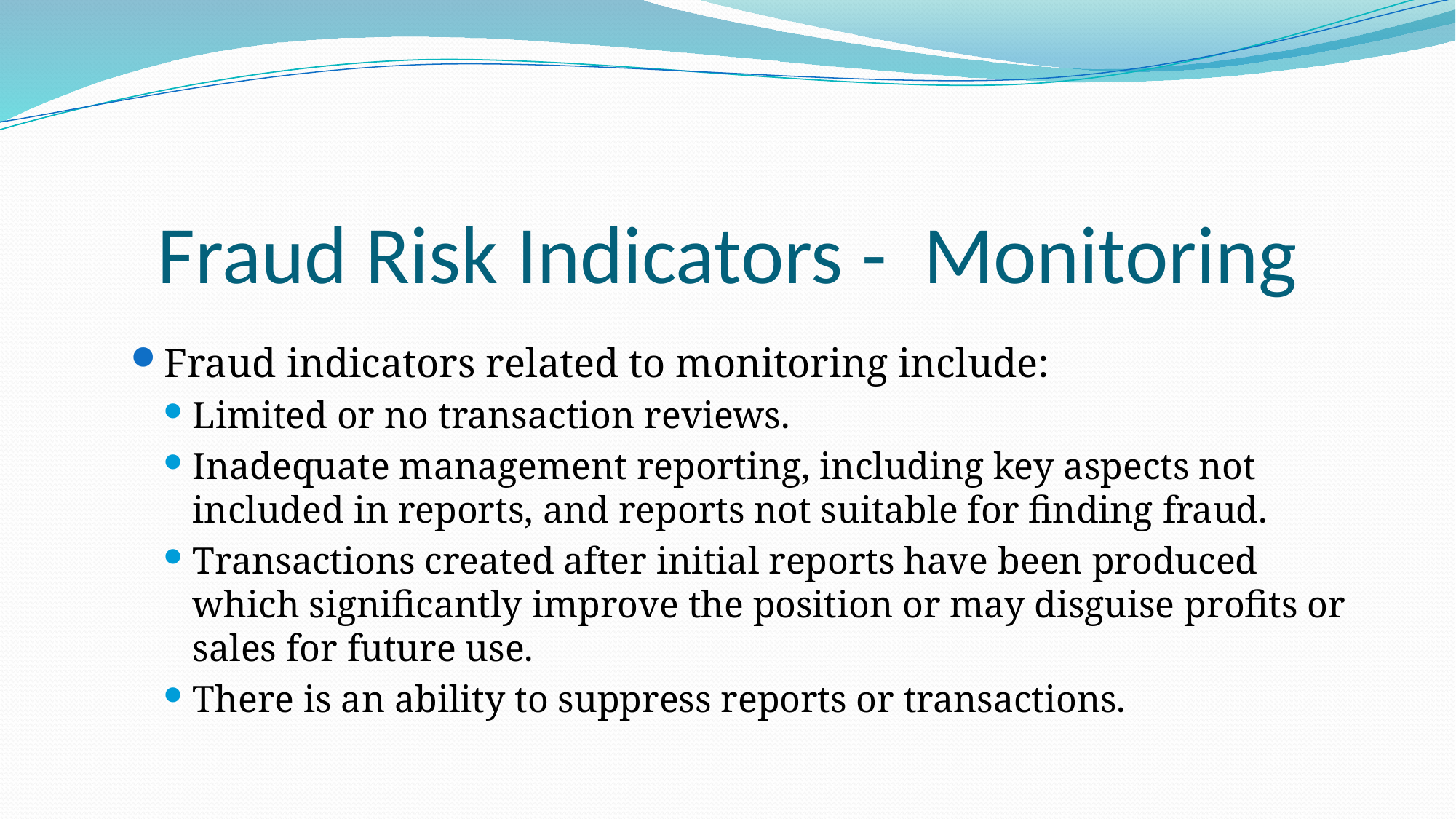

# Fraud Risk Indicators -  Monitoring

Fraud indicators related to monitoring include:
Limited or no transaction reviews.
Inadequate management reporting, including key aspects not included in reports, and reports not suitable for finding fraud.
Transactions created after initial reports have been produced which significantly improve the position or may disguise profits or sales for future use.
There is an ability to suppress reports or transactions.